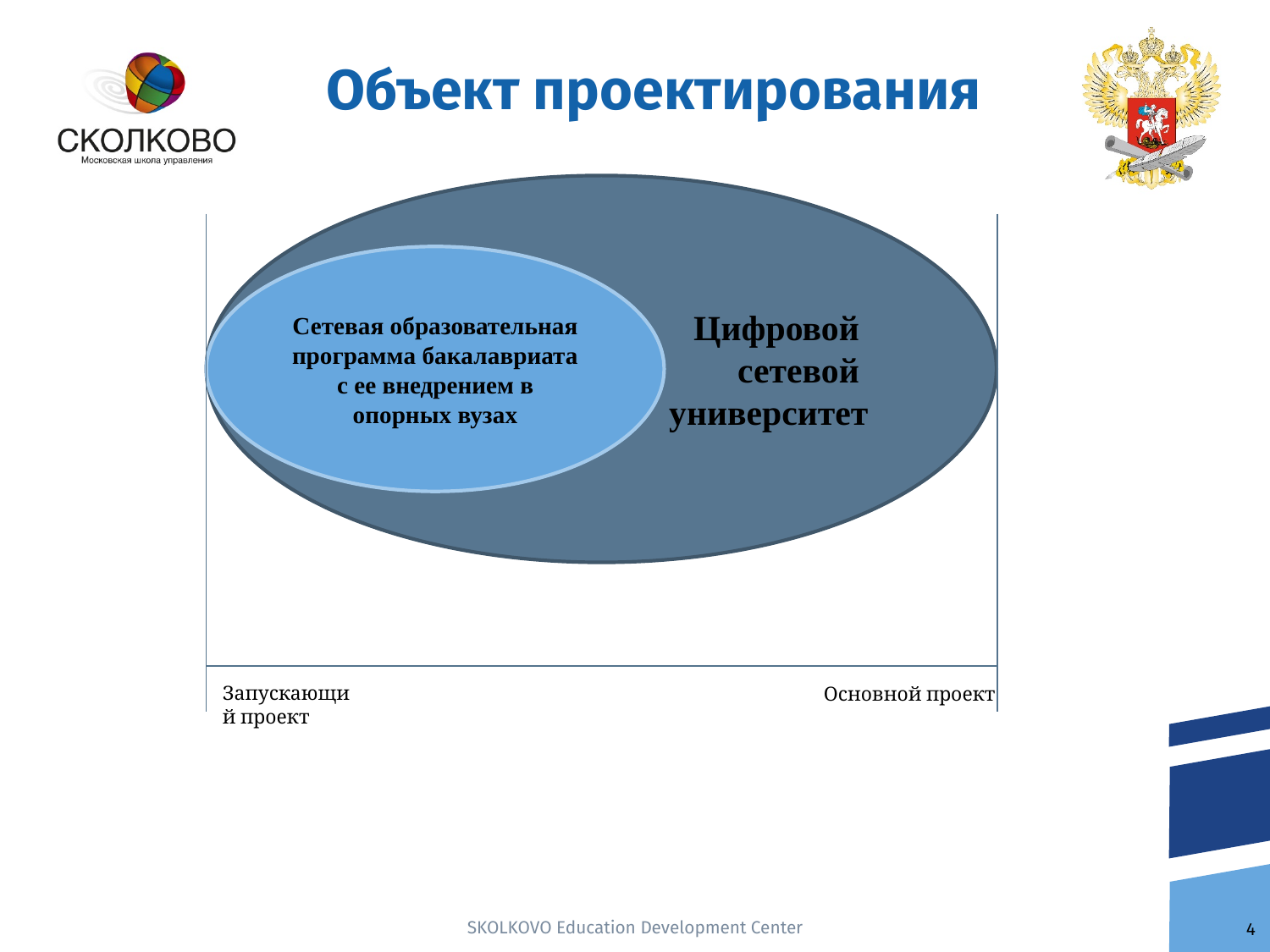

# Объект проектирования
Цифровой
сетевой
университет
Сетевая образовательная программа бакалавриата с ее внедрением в опорных вузах
Запускающий проект
Основной проект
SKOLKOVO Education Development Center
4